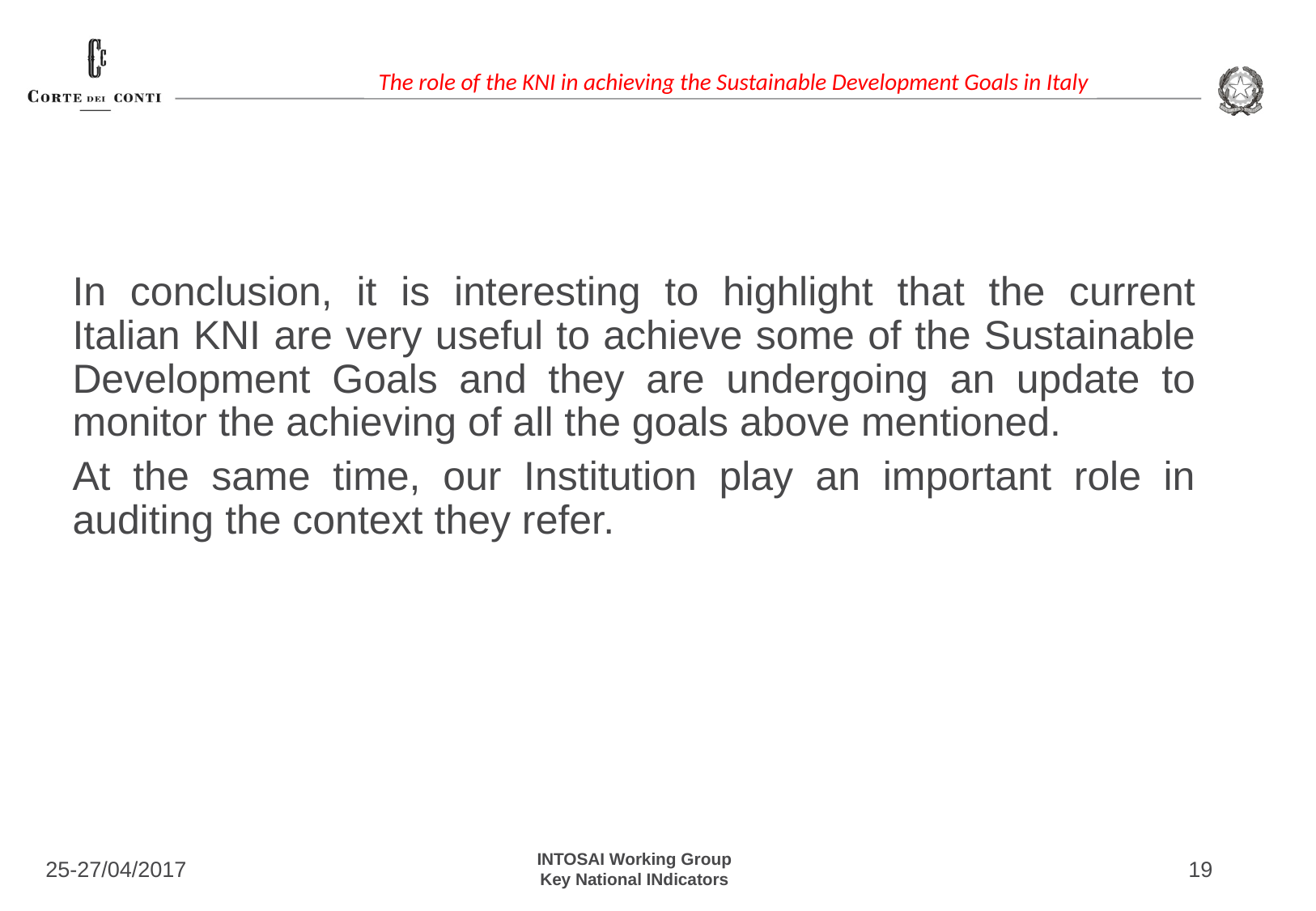

In conclusion, it is interesting to highlight that the current Italian KNI are very useful to achieve some of the Sustainable Development Goals and they are undergoing an update to monitor the achieving of all the goals above mentioned.
At the same time, our Institution play an important role in auditing the context they refer.

25-27/04/2017
INTOSAI Working Group
Key National INdicators
19